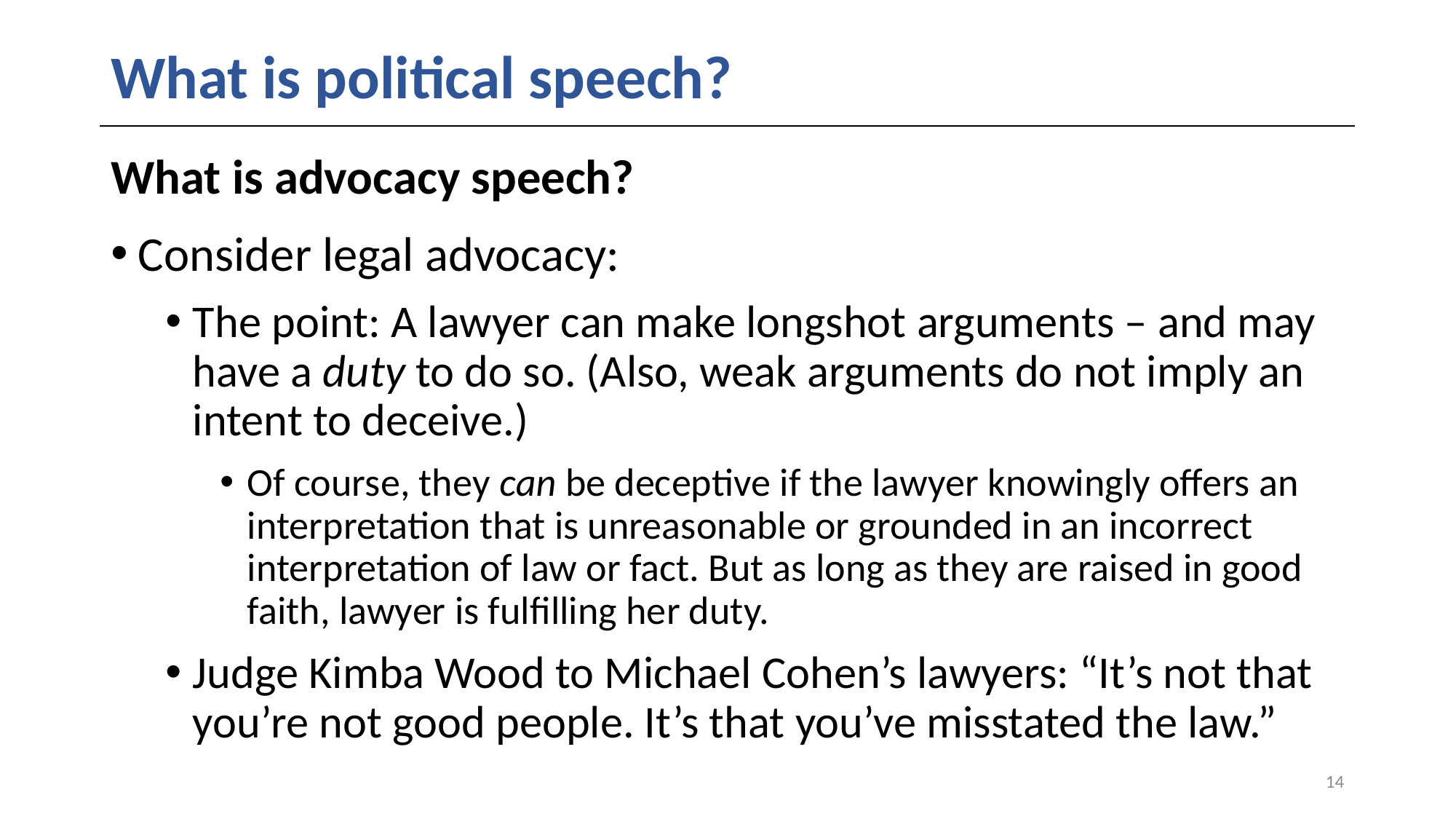

# What is political speech?
What is advocacy speech?
Consider legal advocacy:
The point: A lawyer can make longshot arguments – and may have a duty to do so. (Also, weak arguments do not imply an intent to deceive.)
Of course, they can be deceptive if the lawyer knowingly offers an interpretation that is unreasonable or grounded in an incorrect interpretation of law or fact. But as long as they are raised in good faith, lawyer is fulfilling her duty.
Judge Kimba Wood to Michael Cohen’s lawyers: “It’s not that you’re not good people. It’s that you’ve misstated the law.”

14